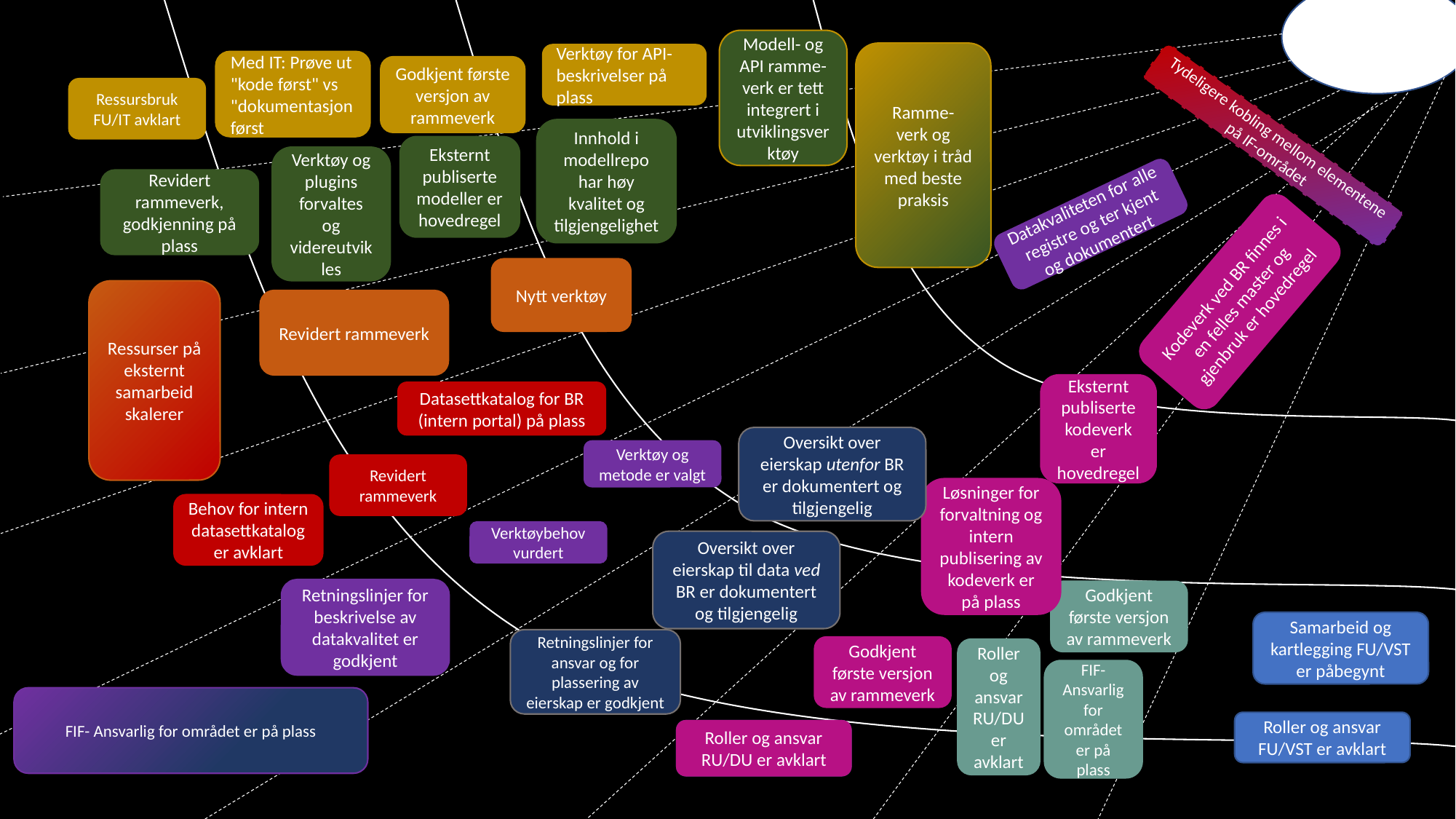

2025
2024
2023
2022
2021
Modell- og API ramme- verk er tett integrert i utviklingsverktøy
Ramme-
verk og verktøy i tråd med beste praksis
Verktøy for API-beskrivelser på plass
Med IT: Prøve ut "kode først" vs "dokumentasjon først
Godkjent første versjon av rammeverk

API
Ressursbruk FU/IT avklart
Innhold i modellrepo har høy kvalitet og tilgjengelighet
Tydeligere kobling mellom elementene på IF-området
Eksternt publiserte modeller er hovedregel
Verktøy og plugins forvaltes og videreutvikles
Revidert rammeverk, godkjenning på plass
Datakvaliteten for alle registre og ter kjent og dokumentert
Modell
Kodeverk ved BR finnes i en felles master og gjenbruk er hovedregel
Nytt verktøy
Ressurser på eksternt samarbeid skalerer
Revidert rammeverk
Eksternt publiserte kodeverk er hovedregel
Datasettkatalog for BR (intern portal) på plass
Begrep
Oversikt over eierskap utenfor BR er dokumentert og tilgjengelig
Verktøy og metode er valgt
Revidert rammeverk
Løsninger for forvaltning og intern publisering av kodeverk er på plass
Behov for intern datasettkatalog er avklart
Verktøybehov vurdert
Oversikt over eierskap til data ved BR er dokumentert og tilgjengelig
Datasett
Retningslinjer for beskrivelse av datakvalitet er godkjent
Godkjent første versjon av rammeverk
Samarbeid og kartlegging FU/VST er påbegynt
Retningslinjer for ansvar og for plassering av eierskap er godkjent
Godkjent første versjon av rammeverk
Roller og ansvar RU/DU er avklart
FIF- Ansvarlig for området er på plass
FIF- Ansvarlig for området er på plass
Roller og ansvar FU/VST er avklart
Roller og ansvar RU/DU er avklart
Roller og ansvar RU/DU er avklart
Dokumentasjonsforvaltning
Hjemler
Datakvalitet
Kodeverk
Eierskap